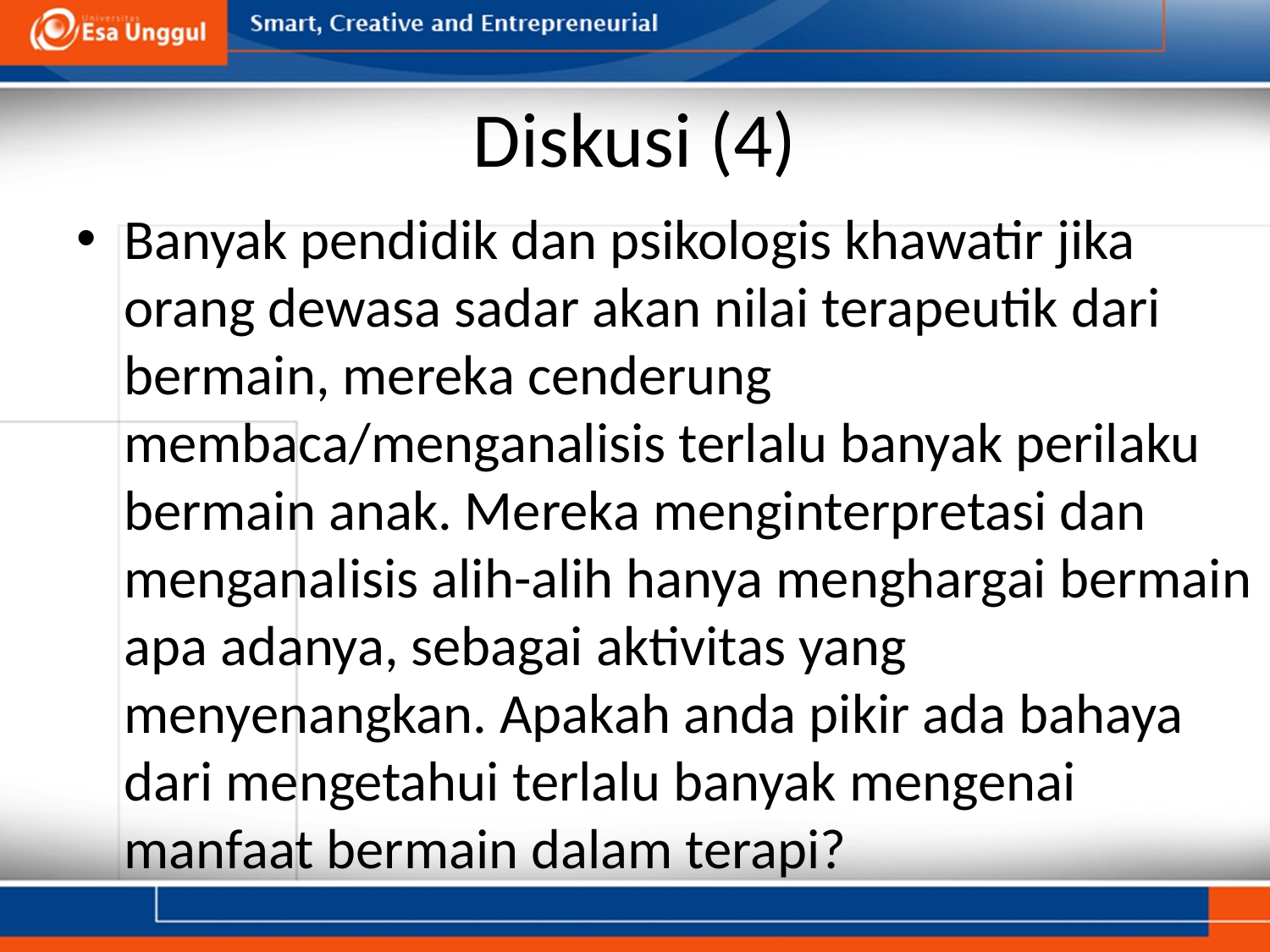

# Diskusi (4)
Banyak pendidik dan psikologis khawatir jika orang dewasa sadar akan nilai terapeutik dari bermain, mereka cenderung membaca/menganalisis terlalu banyak perilaku bermain anak. Mereka menginterpretasi dan menganalisis alih-alih hanya menghargai bermain apa adanya, sebagai aktivitas yang menyenangkan. Apakah anda pikir ada bahaya dari mengetahui terlalu banyak mengenai manfaat bermain dalam terapi?